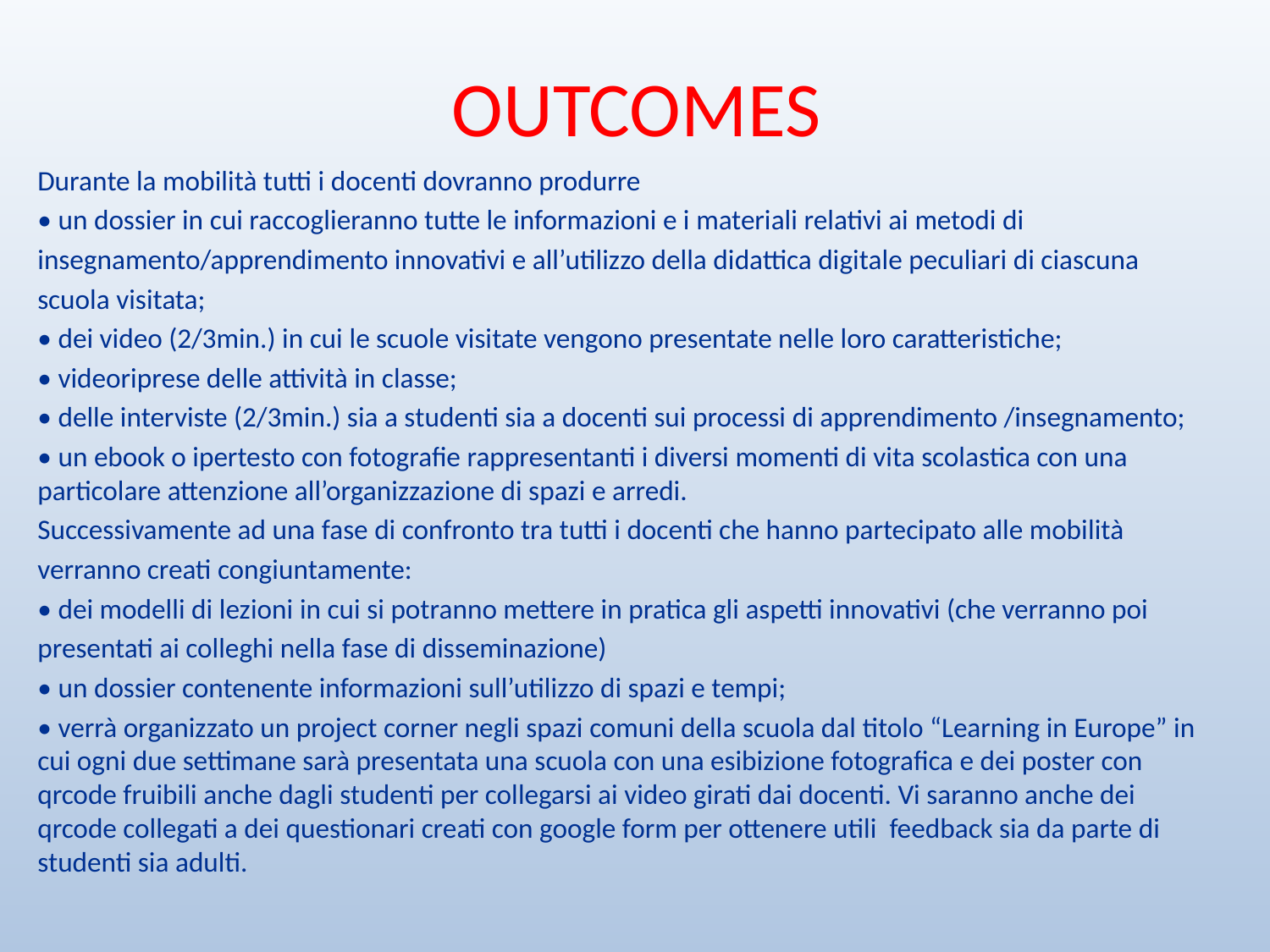

# OUTCOMES
Durante la mobilità tutti i docenti dovranno produrre
• un dossier in cui raccoglieranno tutte le informazioni e i materiali relativi ai metodi di
insegnamento/apprendimento innovativi e all’utilizzo della didattica digitale peculiari di ciascuna
scuola visitata;
• dei video (2/3min.) in cui le scuole visitate vengono presentate nelle loro caratteristiche;
• videoriprese delle attività in classe;
• delle interviste (2/3min.) sia a studenti sia a docenti sui processi di apprendimento /insegnamento;
• un ebook o ipertesto con fotografie rappresentanti i diversi momenti di vita scolastica con una particolare attenzione all’organizzazione di spazi e arredi.
Successivamente ad una fase di confronto tra tutti i docenti che hanno partecipato alle mobilità
verranno creati congiuntamente:
• dei modelli di lezioni in cui si potranno mettere in pratica gli aspetti innovativi (che verranno poi
presentati ai colleghi nella fase di disseminazione)
• un dossier contenente informazioni sull’utilizzo di spazi e tempi;
• verrà organizzato un project corner negli spazi comuni della scuola dal titolo “Learning in Europe” in cui ogni due settimane sarà presentata una scuola con una esibizione fotografica e dei poster con qrcode fruibili anche dagli studenti per collegarsi ai video girati dai docenti. Vi saranno anche dei qrcode collegati a dei questionari creati con google form per ottenere utili  feedback sia da parte di studenti sia adulti.